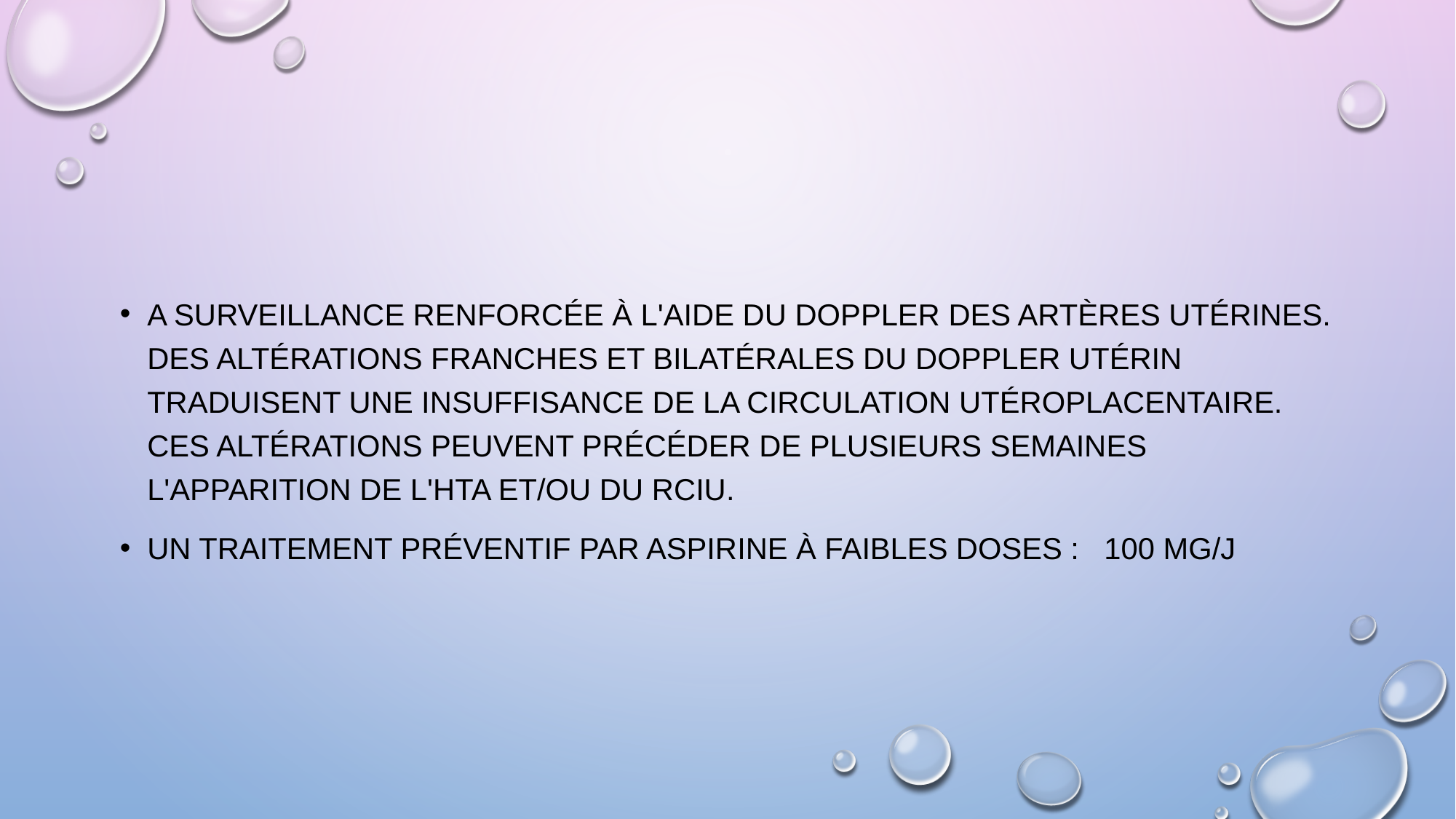

#
a surveillance renforcée à l'aide du Doppler des artères utérines. Des altérations franches et bilatérales du Doppler utérin traduisent une insuffisance de la circulation utéroplacentaire. Ces altérations peuvent précéder de plusieurs semaines l'apparition de l'HTA et/ou du RCIU.
un traitement préventif par aspirine à faibles doses :   100 mg/j